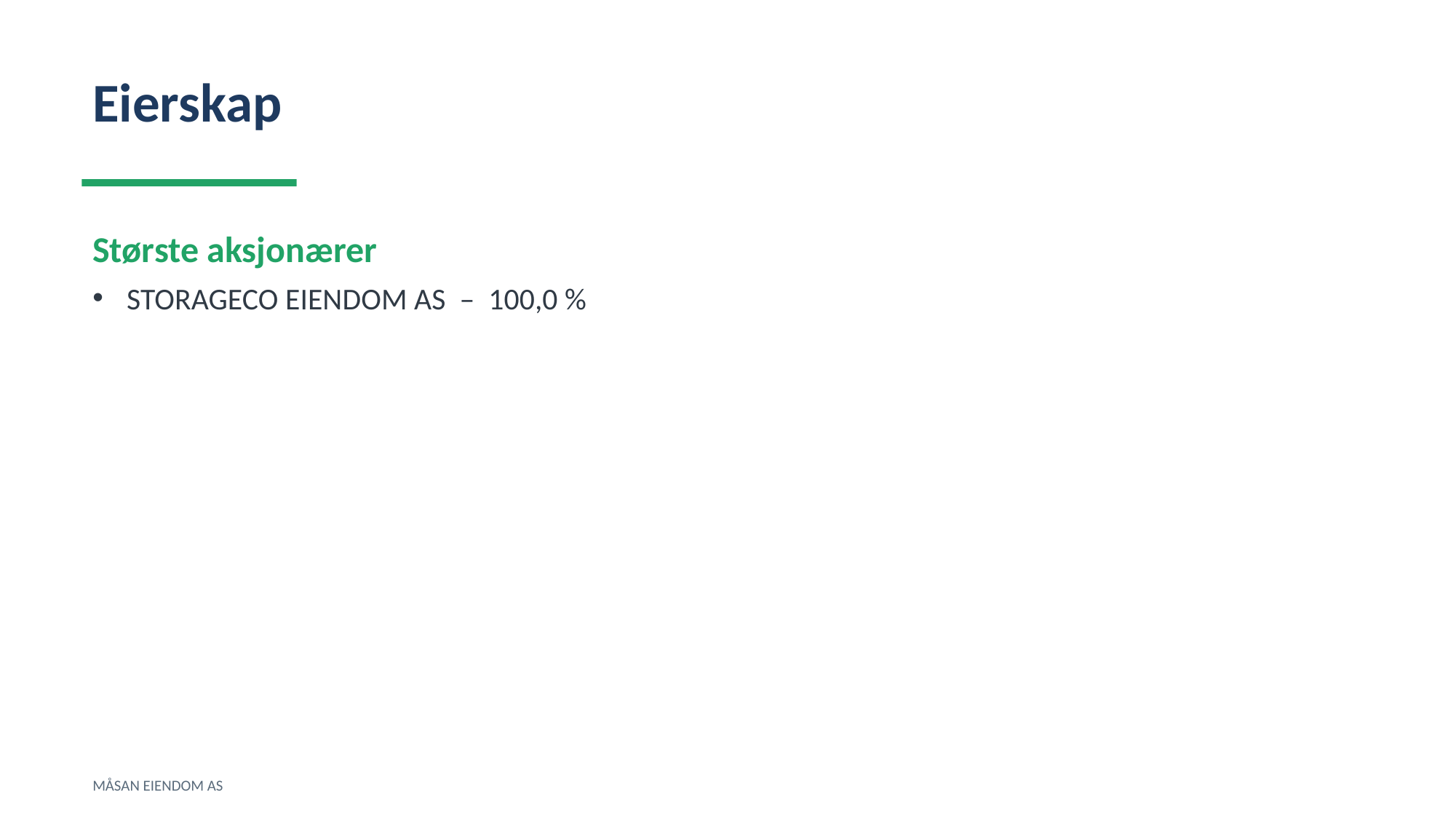

Eierskap

Største aksjonærer
STORAGECO EIENDOM AS  –  100,0 %
MÅSAN EIENDOM AS